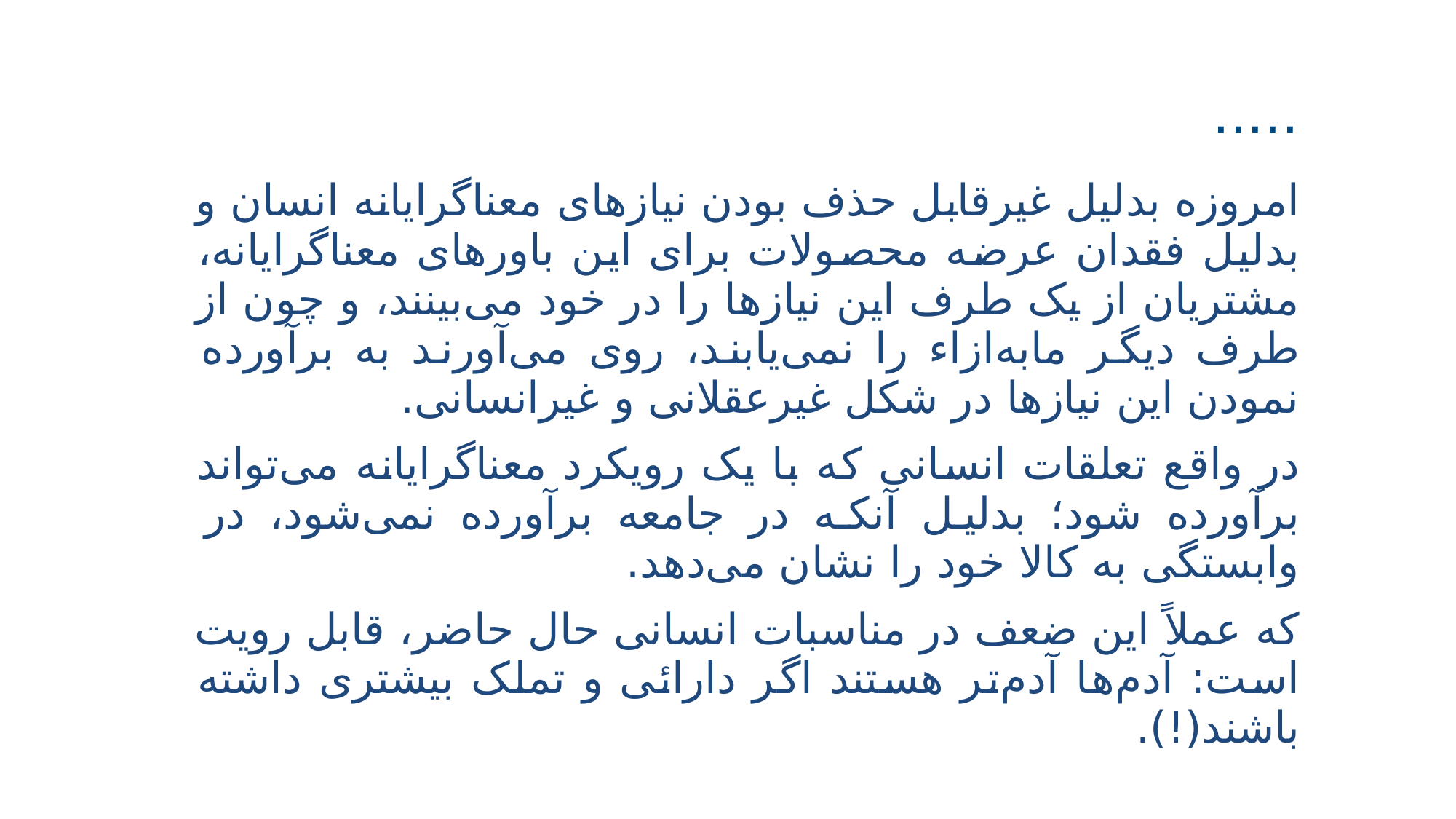

# .....
امروزه بدلیل غیرقابل حذف بودن نیازهای معناگرایانه انسان و بدلیل فقدان عرضه محصولات برای این باورهای معناگرایانه، مشتریان از یک طرف این نیازها را در خود می‌بینند، و چون از طرف دیگر مابه‌ازاء را نمی‌یابند، روی می‌آورند به برآورده نمودن این نیازها در شکل غیرعقلانی و غیرانسانی.
در واقع تعلقات انسانی که با یک رویکرد معناگرایانه می‌تواند برآورده شود؛ بدلیل آنکه در جامعه برآورده نمی‌شود، در وابستگی به کالا خود را نشان می‌دهد.
که عملاً این ضعف در مناسبات انسانی حال حاضر، قابل رویت است: آدم‌ها آدم‌تر هستند اگر دارائی و تملک بیشتری داشته باشند(!).